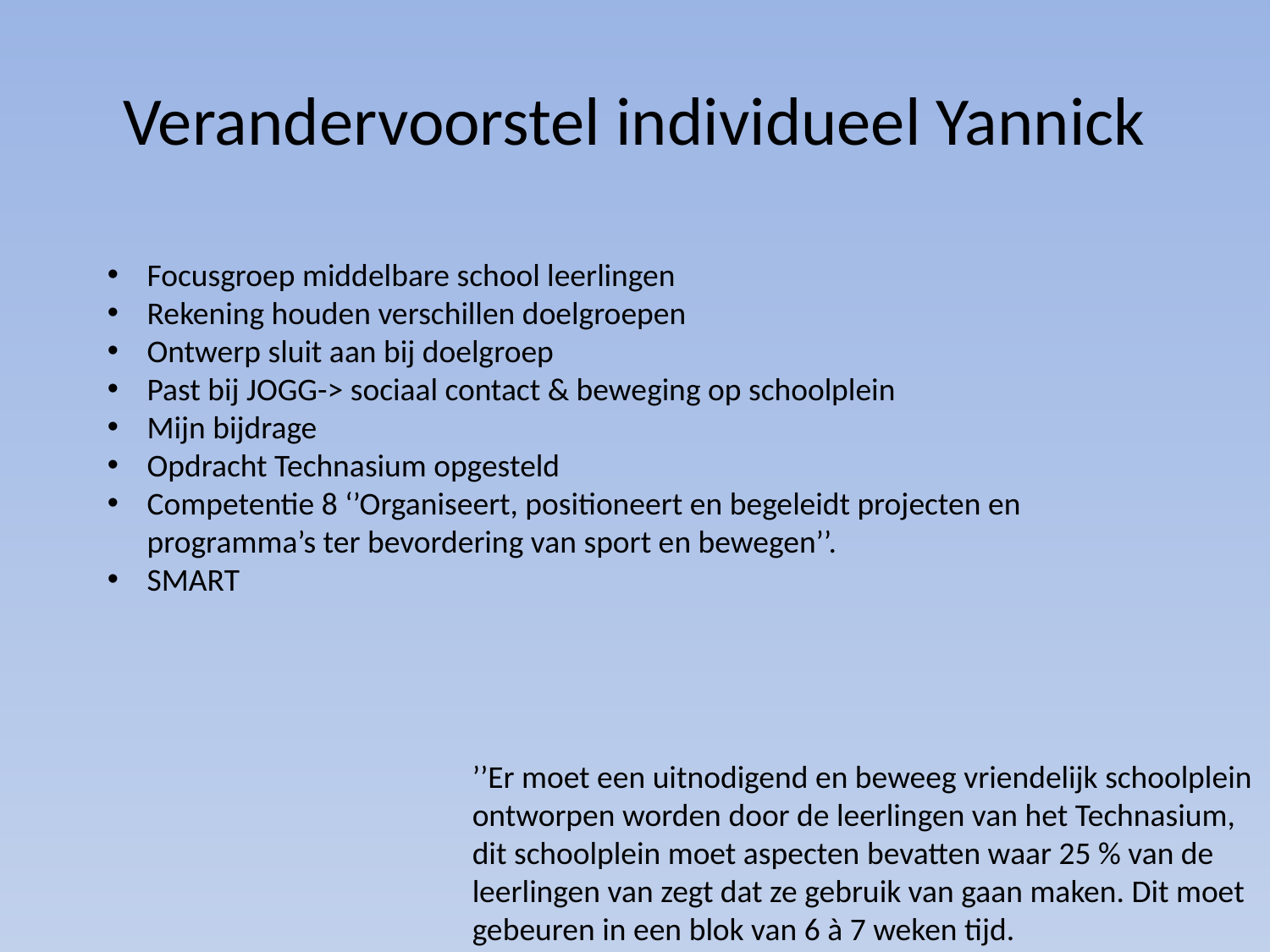

# Verandervoorstel individueel Yannick
Focusgroep middelbare school leerlingen
Rekening houden verschillen doelgroepen
Ontwerp sluit aan bij doelgroep
Past bij JOGG-> sociaal contact & beweging op schoolplein
Mijn bijdrage
Opdracht Technasium opgesteld
Competentie 8 ‘’Organiseert, positioneert en begeleidt projecten en programma’s ter bevordering van sport en bewegen’’.
SMART
’’Er moet een uitnodigend en beweeg vriendelijk schoolplein ontworpen worden door de leerlingen van het Technasium, dit schoolplein moet aspecten bevatten waar 25 % van de  leerlingen van zegt dat ze gebruik van gaan maken. Dit moet gebeuren in een blok van 6 à 7 weken tijd.